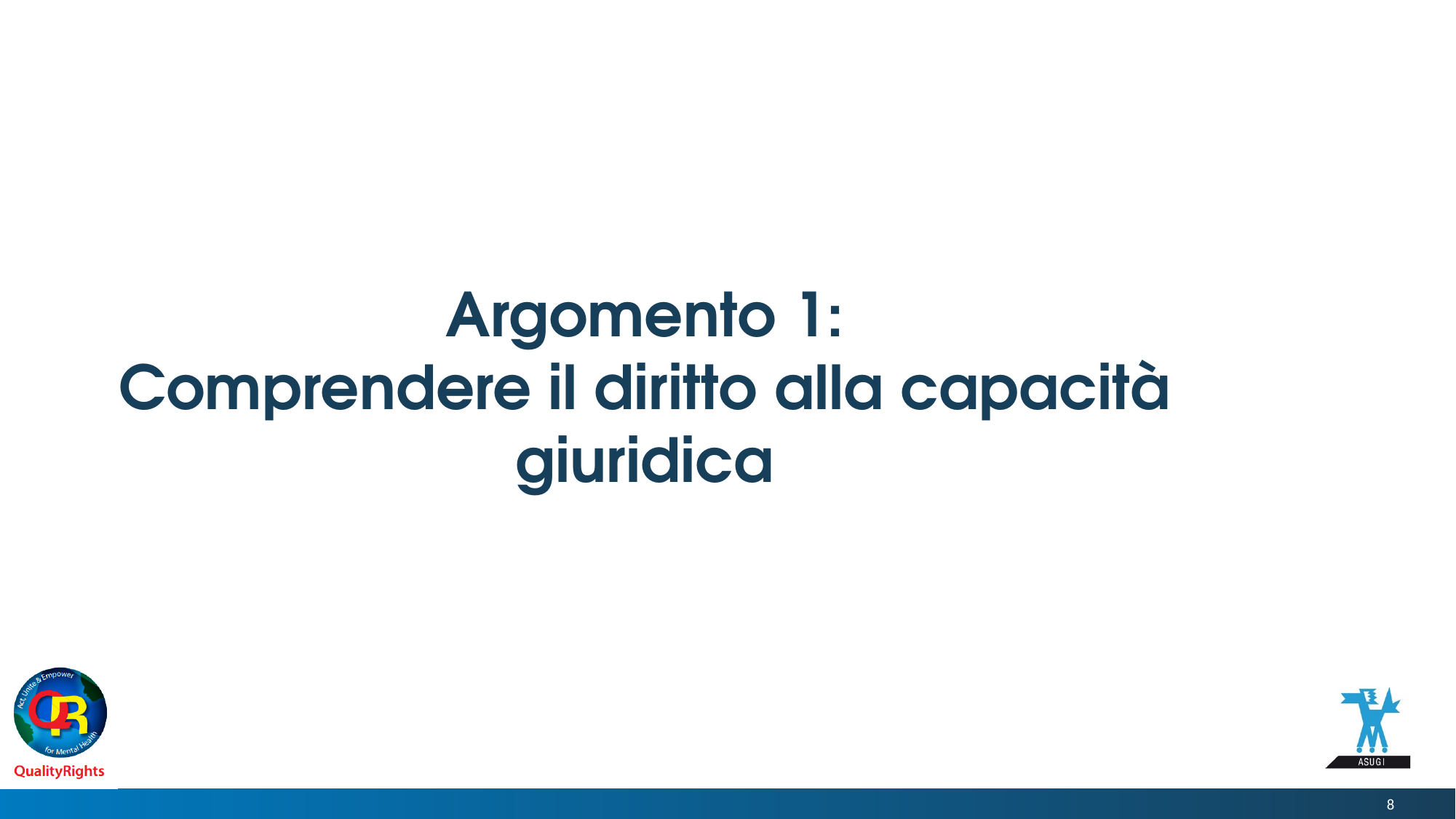

# Argomento 1: Comprendere il diritto alla capacità giuridica
8